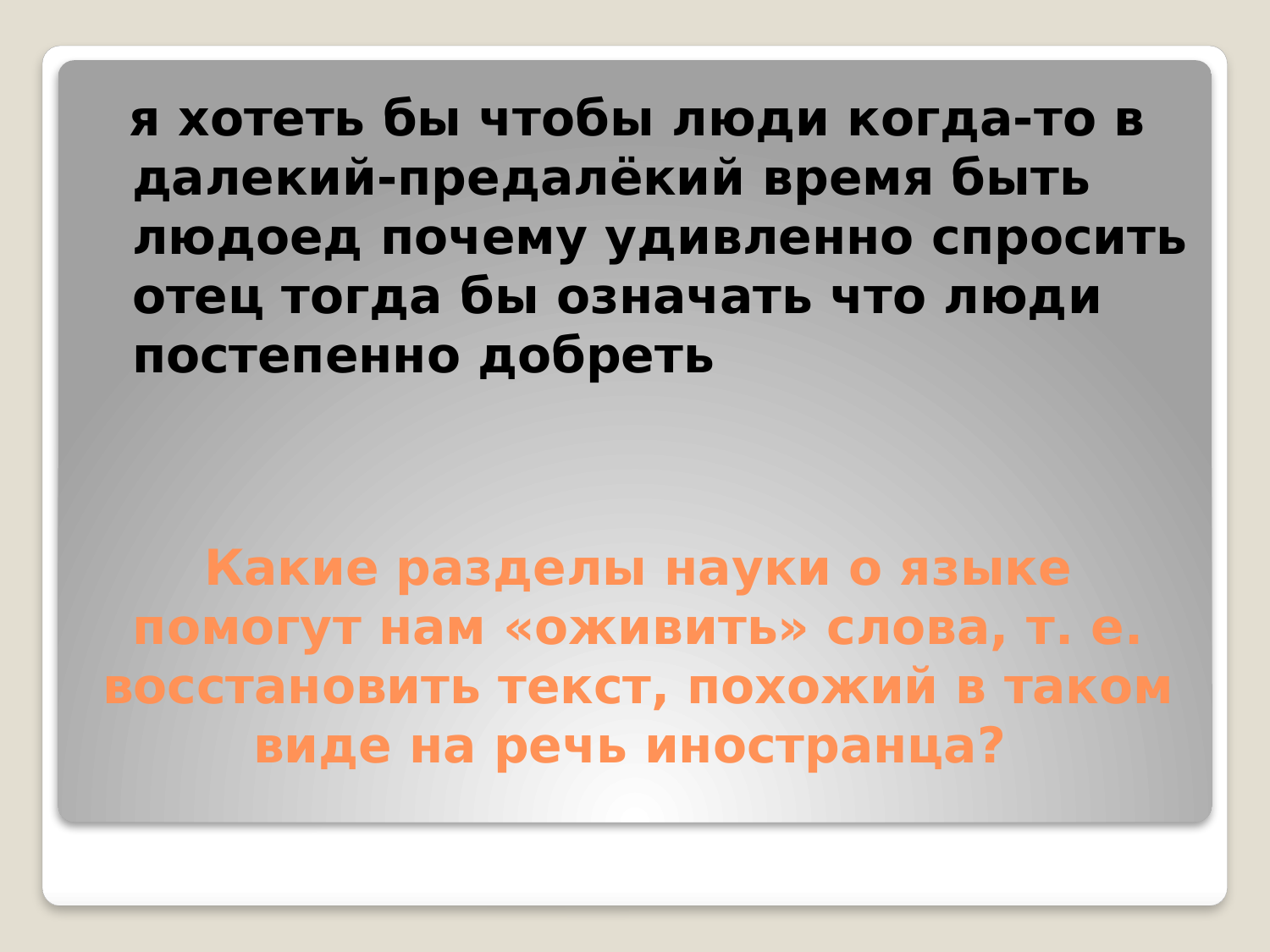

я хотеть бы чтобы люди когда-то в далекий-предалёкий время быть людоед почему удивленно спросить отец тогда бы означать что люди постепенно добреть

# Какие разделы науки о языке помогут нам «оживить» слова, т. е. восстановить текст, похожий в таком виде на речь иностранца?